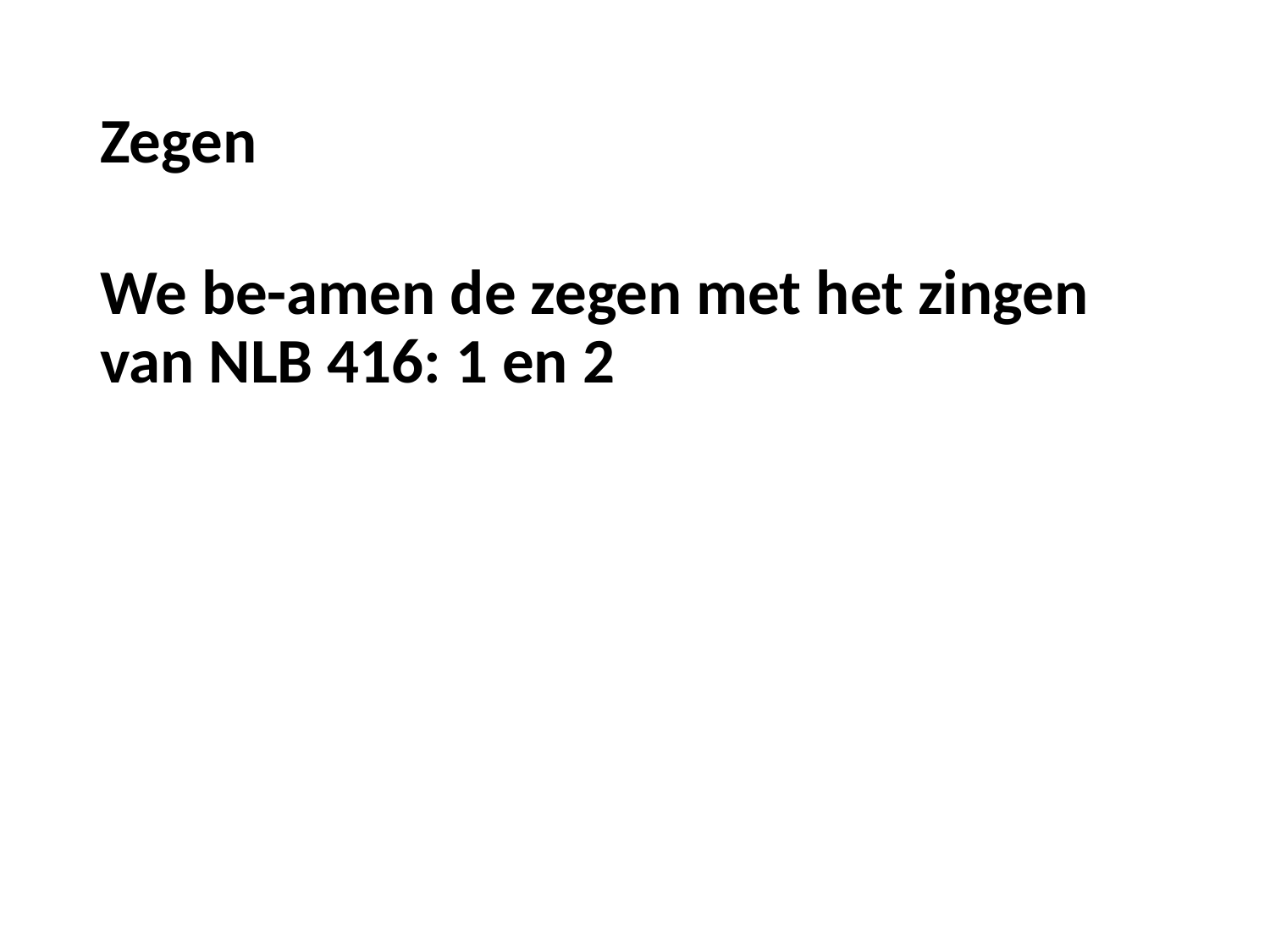

# Zegen
We be-amen de zegen met het zingen van NLB 416: 1 en 2